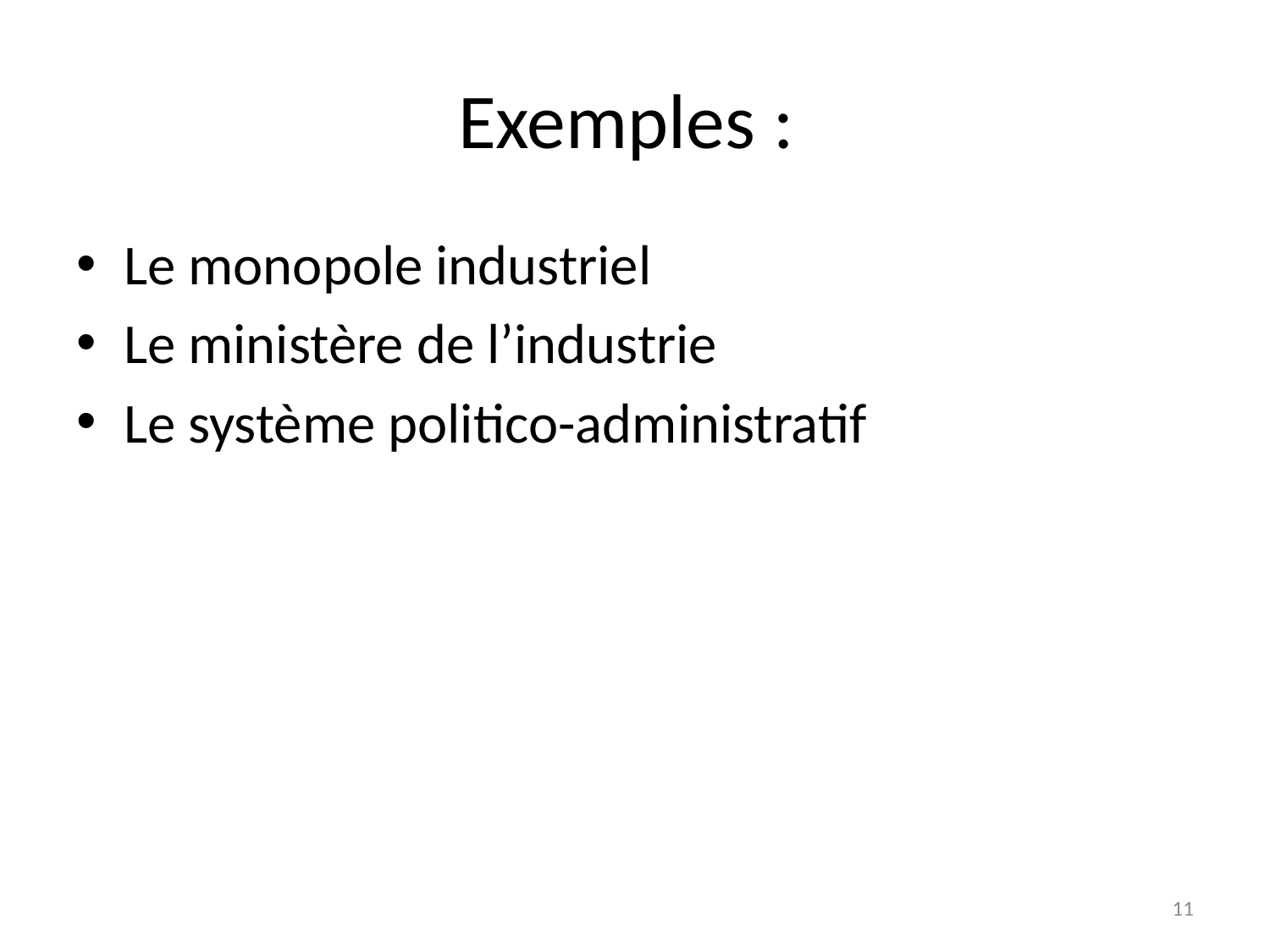

# Exemples :
Le monopole industriel
Le ministère de l’industrie
Le système politico-administratif

11